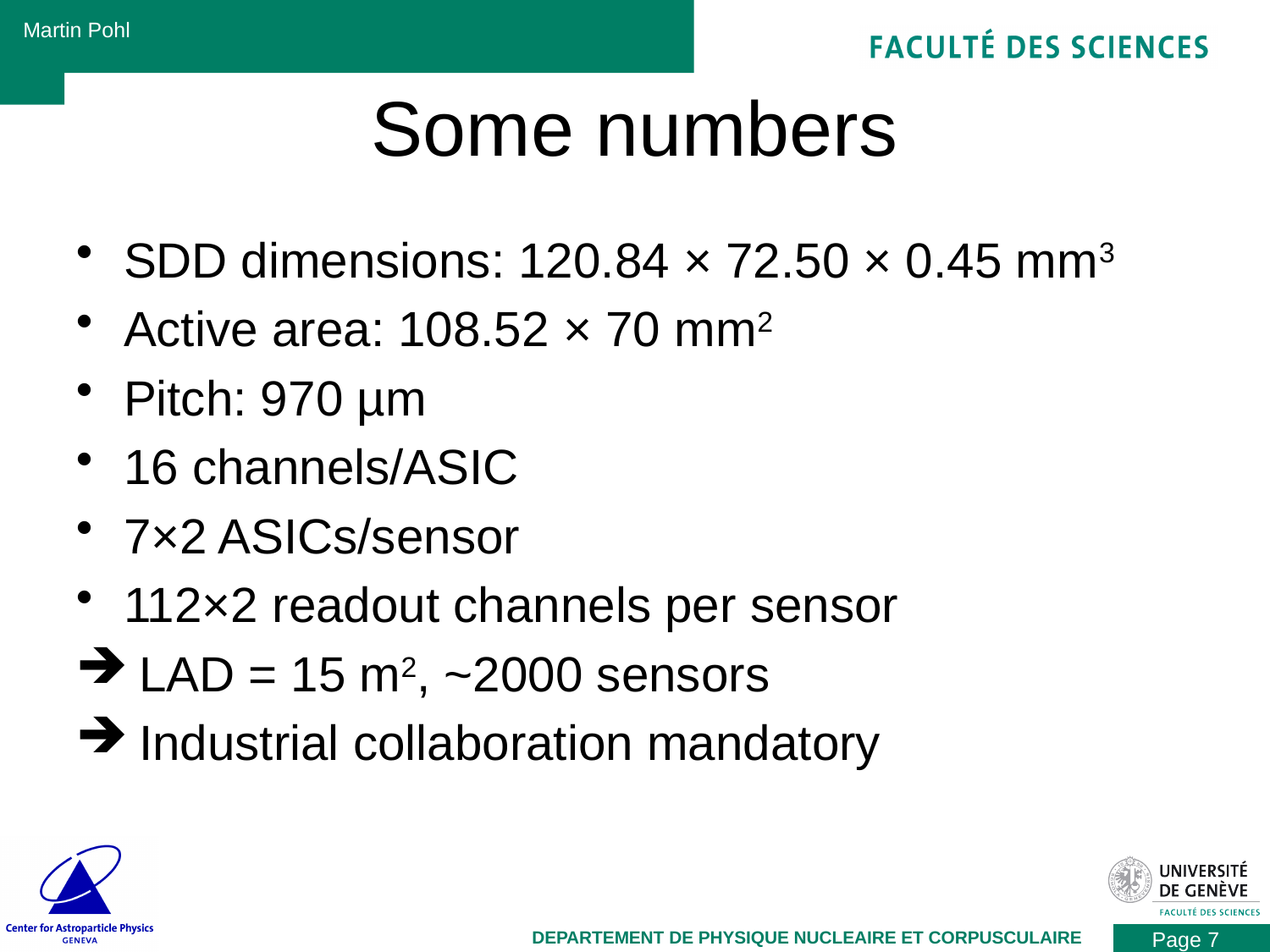

# Some numbers
SDD dimensions: 120.84 × 72.50 × 0.45 mm3
Active area: 108.52 × 70 mm2
Pitch: 970 µm
16 channels/ASIC
7×2 ASICs/sensor
112×2 readout channels per sensor
 LAD = 15 m2, ~2000 sensors
 Industrial collaboration mandatory